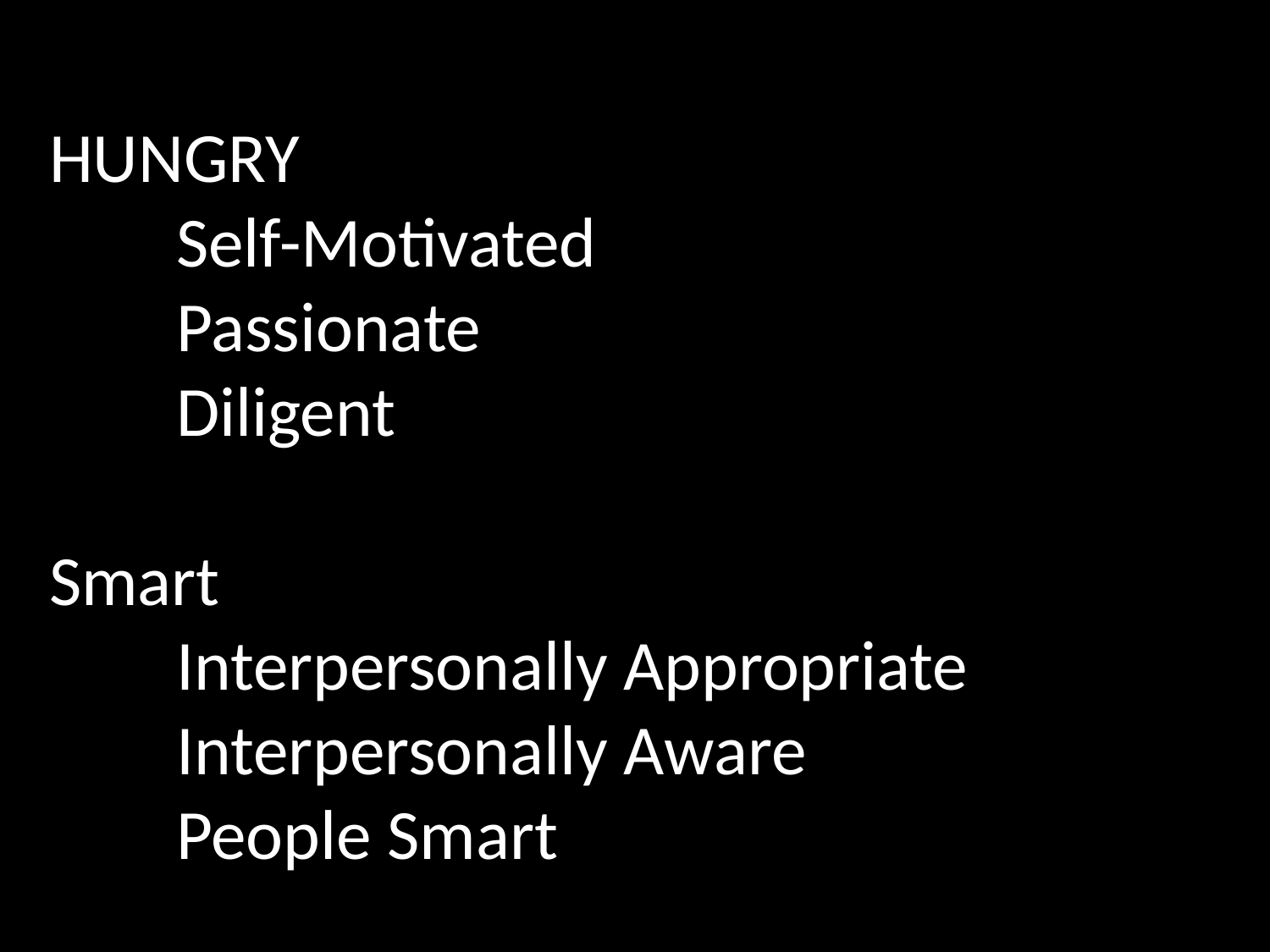

HUNGRY
	Self-Motivated
	Passionate
	Diligent

Smart
	Interpersonally Appropriate
	Interpersonally Aware
	People Smart